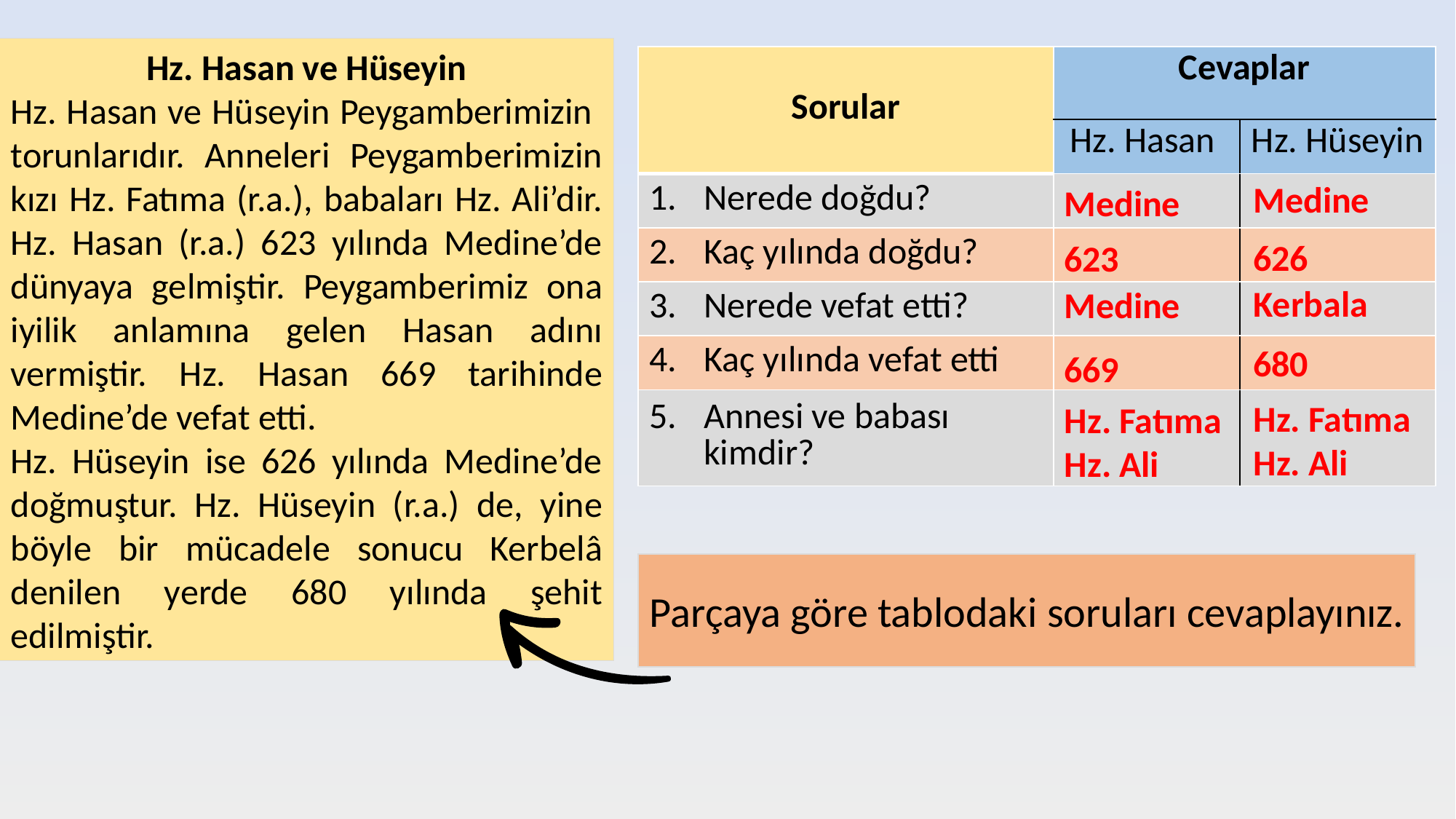

Hz. Hasan ve Hüseyin
Hz. Hasan ve Hüseyin Peygamberimizin  torunlarıdır. Anneleri Peygamberimizin kızı Hz. Fatıma (r.a.), babaları Hz. Ali’dir. Hz. Hasan (r.a.) 623 yılında Medine’de dünyaya gelmiştir. Peygamberimiz ona iyilik anlamına gelen Hasan adını vermiştir. Hz. Hasan 669 tarihinde Medine’de vefat etti.
Hz. Hüseyin ise 626 yılında Medine’de doğmuştur. Hz. Hüseyin (r.a.) de, yine böyle bir mücadele sonucu Kerbelâ denilen yerde 680 yılında şehit edilmiştir.
| Sorular | Cevaplar |  |
| --- | --- | --- |
|  | Hz. Hasan | Hz. Hüseyin |
| Nerede doğdu? |  |  |
| Kaç yılında doğdu? |  |  |
| Nerede vefat etti? |  |  |
| Kaç yılında vefat etti |  |  |
| Annesi ve babası kimdir? |  |  |
Medine
Medine
626
623
Kerbala
Medine
680
669
Hz. Fatıma
Hz. Ali
Hz. Fatıma
Hz. Ali
Parçaya göre tablodaki soruları cevaplayınız.